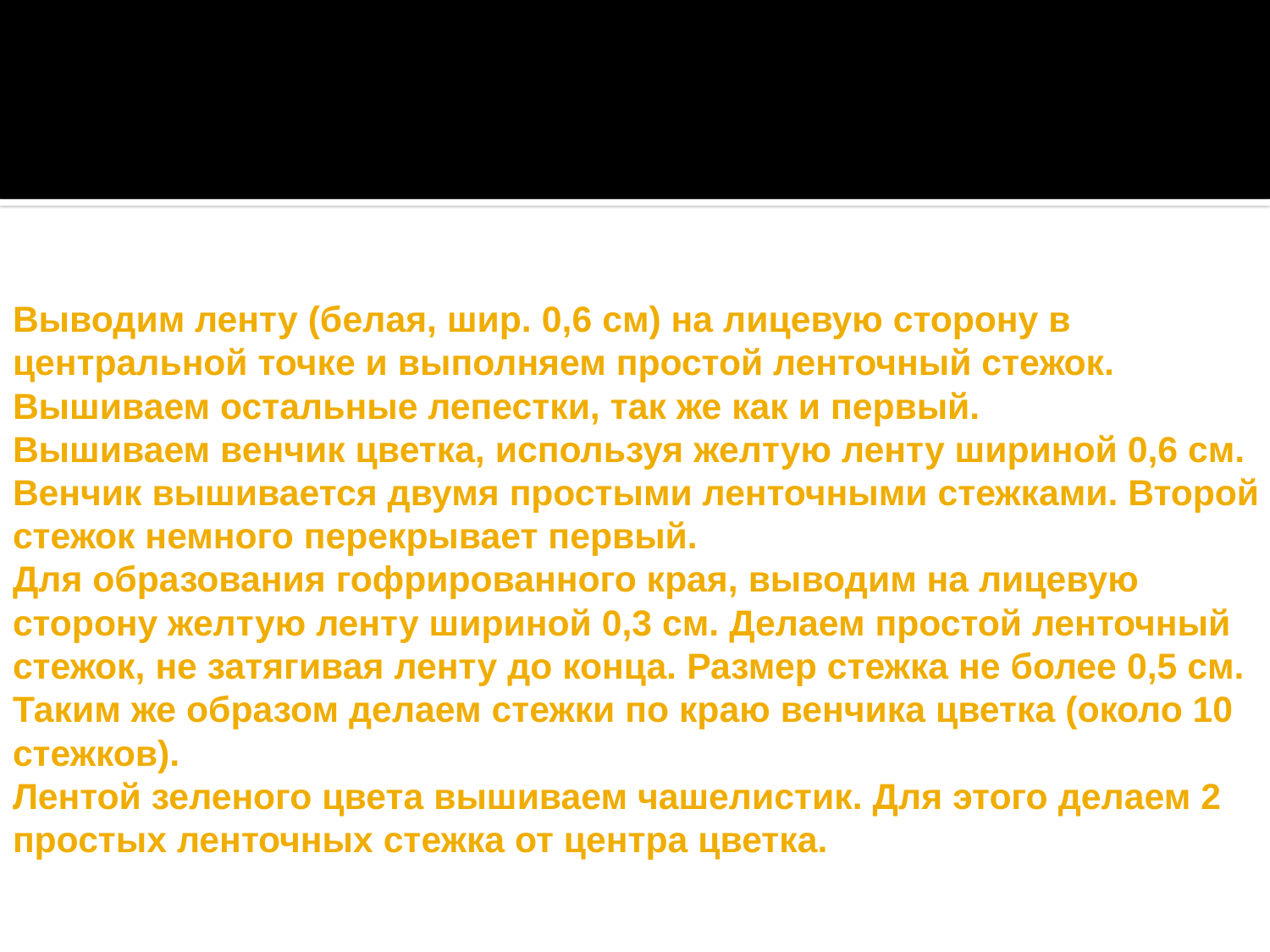

# Выводим ленту (белая, шир. 0,6 см) на лицевую сторону в центральной точке и выполняем простой ленточный стежок. Вышиваем остальные лепестки, так же как и первый. Вышиваем венчик цветка, используя желтую ленту шириной 0,6 см. Венчик вышивается двумя простыми ленточными стежками. Второй стежок немного перекрывает первый. Для образования гофрированного края, выводим на лицевую сторону желтую ленту шириной 0,3 см. Делаем простой ленточный стежок, не затягивая ленту до конца. Размер стежка не более 0,5 см. Таким же образом делаем стежки по краю венчика цветка (около 10 стежков). Лентой зеленого цвета вышиваем чашелистик. Для этого делаем 2 простых ленточных стежка от центра цветка.